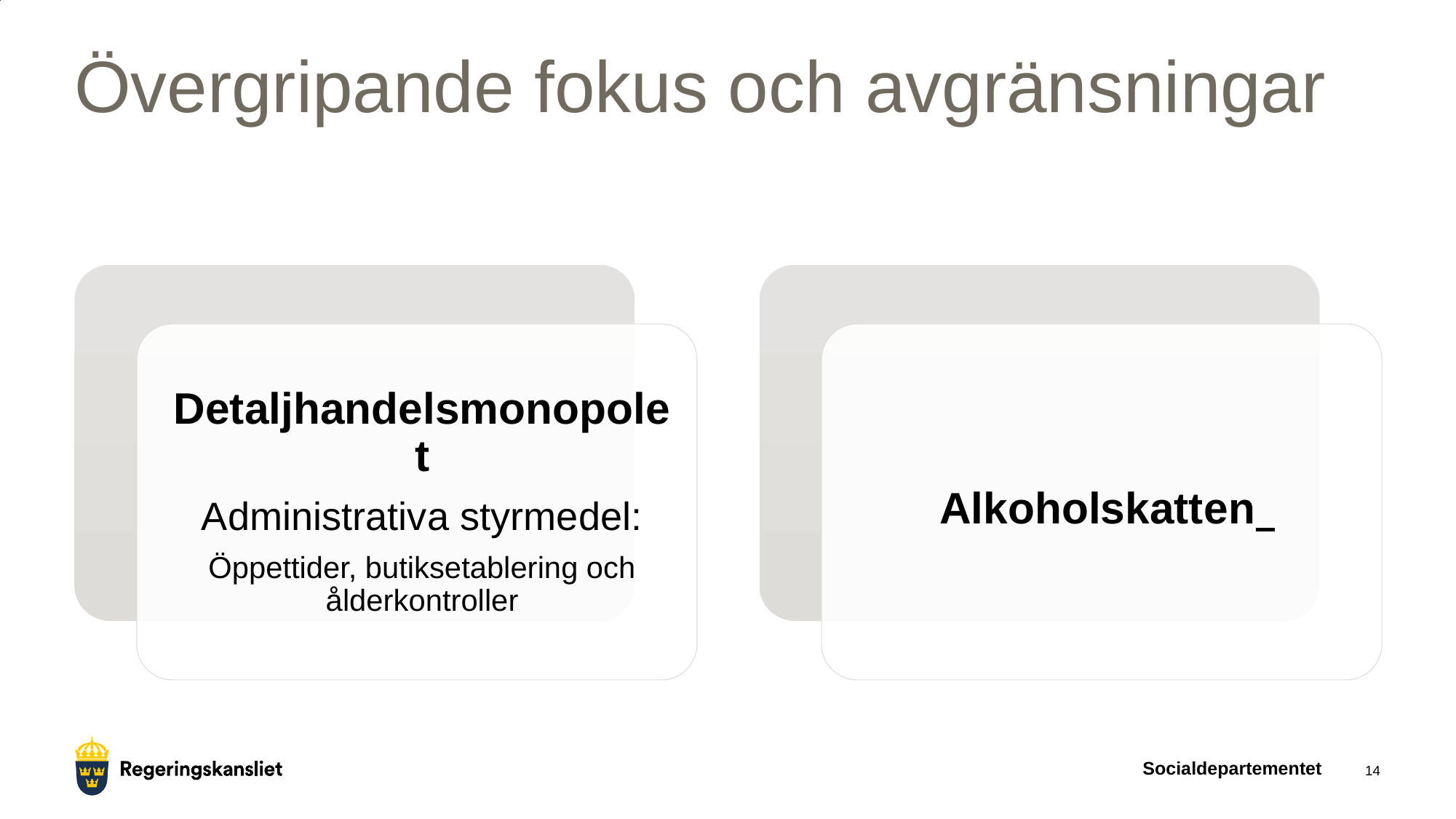

# Övergripande fokus och avgränsningar
Detaljhandelsmonopolet
Administrativa styrmedel:
Öppettider, butiksetablering och ålderkontroller
Alkoholskatten
Socialdepartementet
14